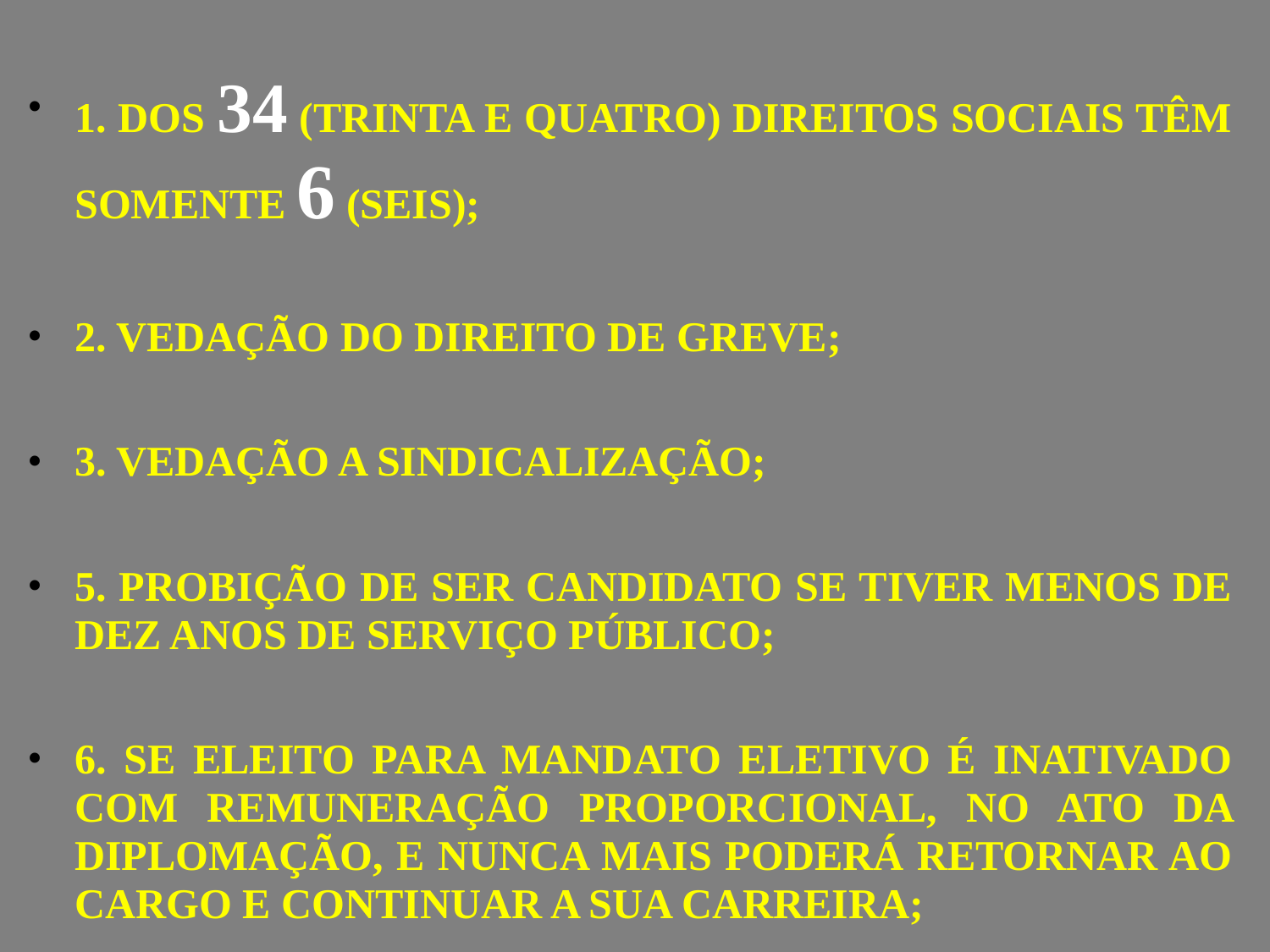

1. DOS 34 (TRINTA E QUATRO) DIREITOS SOCIAIS TÊM SOMENTE 6 (SEIS);

2. VEDAÇÃO DO DIREITO DE GREVE;

3. VEDAÇÃO A SINDICALIZAÇÃO;

5. PROBIÇÃO DE SER CANDIDATO SE TIVER MENOS DE DEZ ANOS DE SERVIÇO PÚBLICO;

6. SE ELEITO PARA MANDATO ELETIVO É INATIVADO COM REMUNERAÇÃO PROPORCIONAL, NO ATO DA DIPLOMAÇÃO, E NUNCA MAIS PODERÁ RETORNAR AO CARGO E CONTINUAR A SUA CARREIRA;